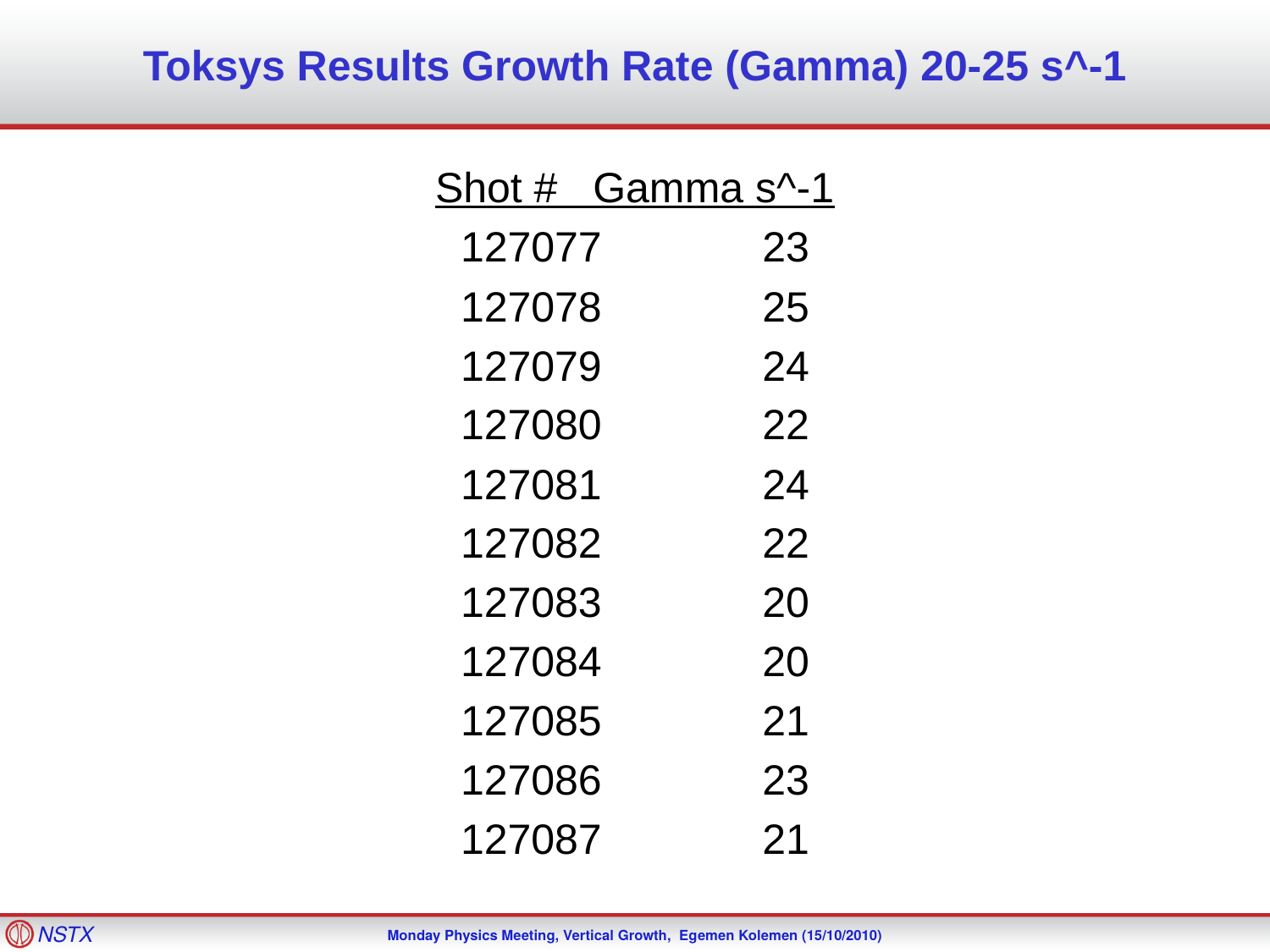

Toksys Results Growth Rate (Gamma) 20-25 s^-1

Shot #   Gamma s^-1
127077  		23
127078 		25
127079 		24
127080 		22
127081 	 	24
127082 		22
127083 	 	20
127084 		20
127085  		21
127086 		23
127087 		21